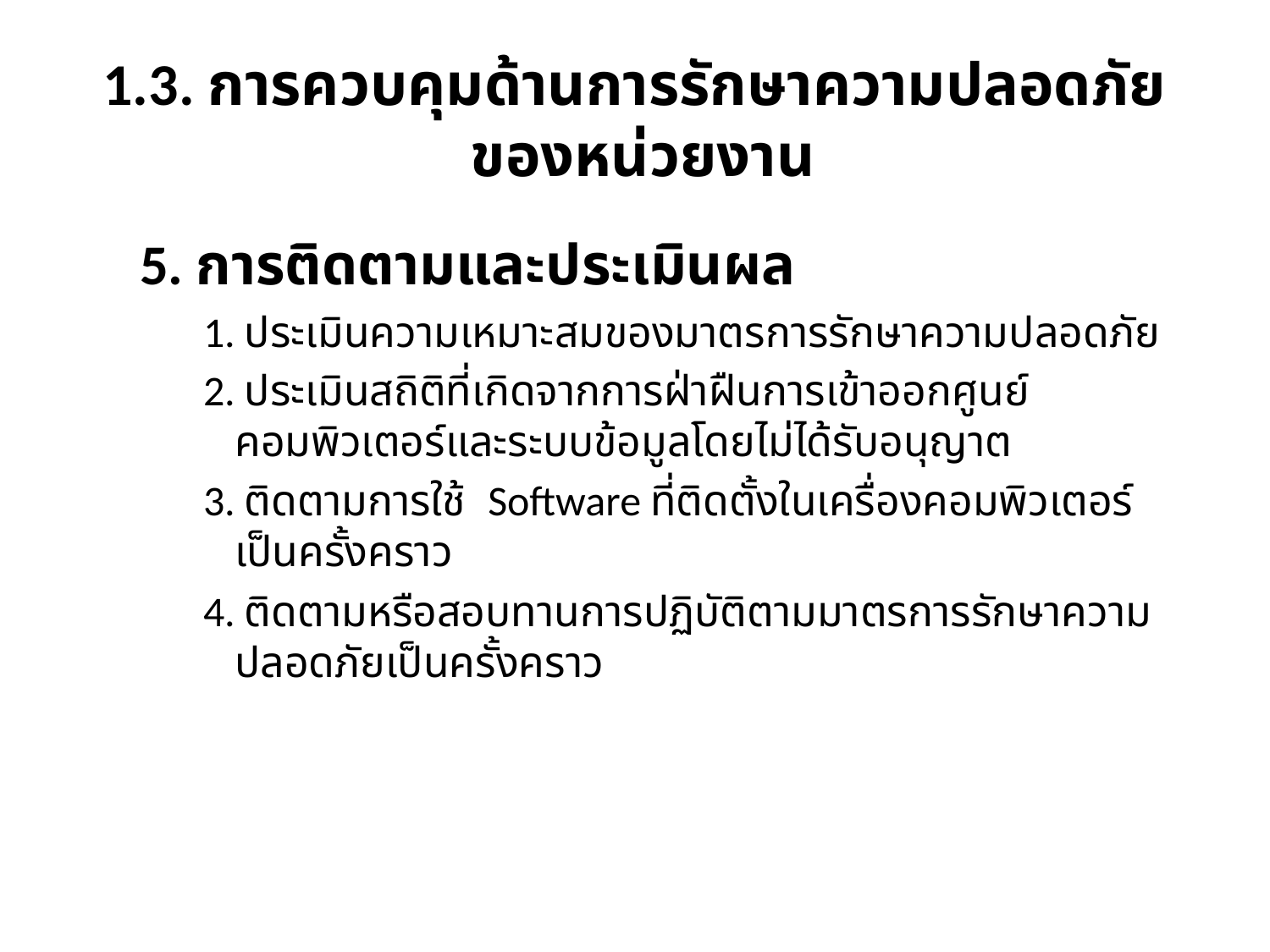

# 1.3. การควบคุมด้านการรักษาความปลอดภัย ของหน่วยงาน
5. การติดตามและประเมินผล
1. ประเมินความเหมาะสมของมาตรการรักษาความปลอดภัย
2. ประเมินสถิติที่เกิดจากการฝ่าฝืนการเข้าออกศูนย์คอมพิวเตอร์และระบบข้อมูลโดยไม่ได้รับอนุญาต
3. ติดตามการใช้  Software ที่ติดตั้งในเครื่องคอมพิวเตอร์เป็นครั้งคราว
4. ติดตามหรือสอบทานการปฏิบัติตามมาตรการรักษาความปลอดภัยเป็นครั้งคราว